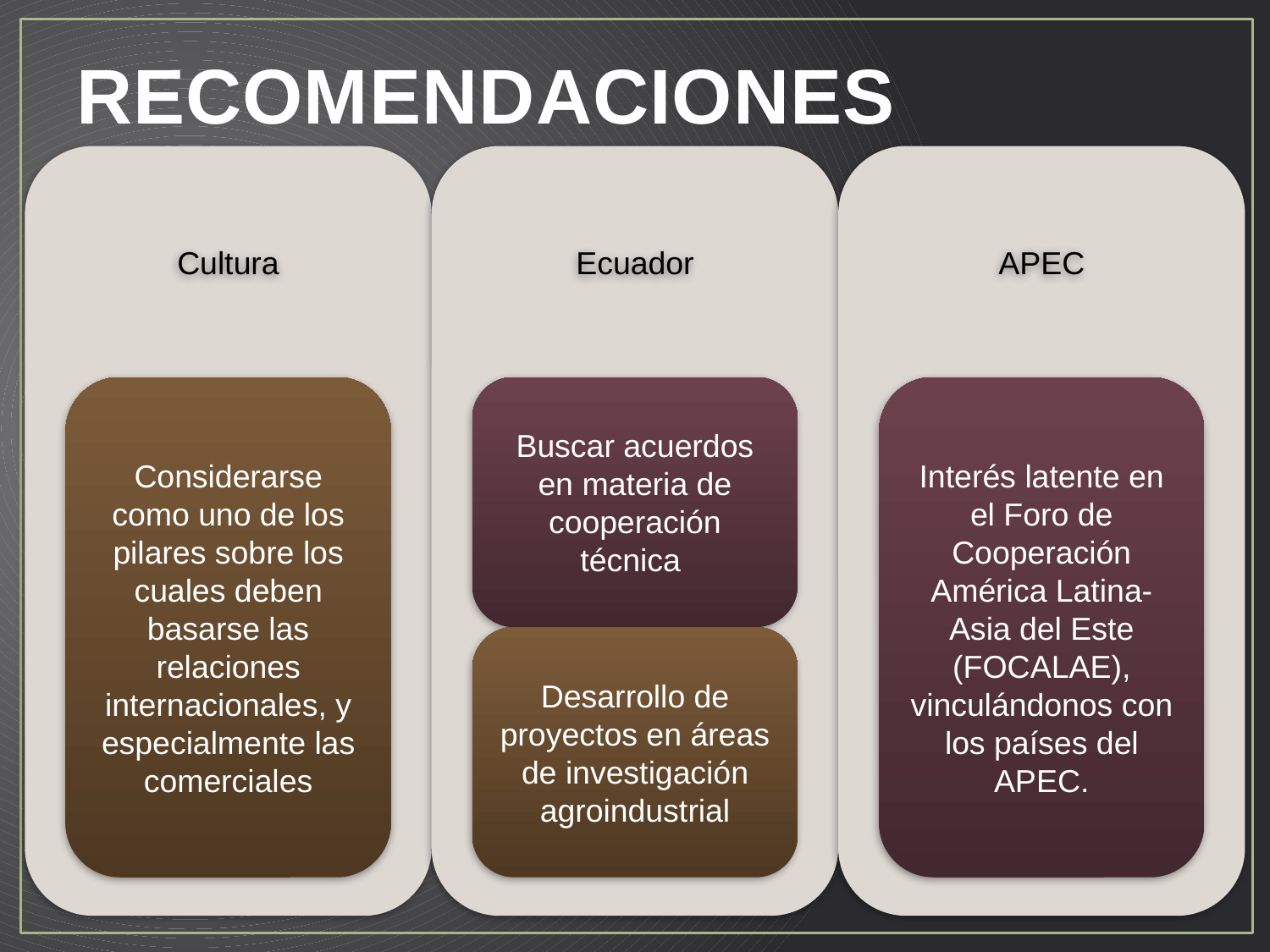

# RECOMENDACIONES
Cultura
Considerarse como uno de los pilares sobre los cuales deben basarse las relaciones internacionales, y especialmente las comerciales
Ecuador
Buscar acuerdos en materia de cooperación técnica
Desarrollo de proyectos en áreas de investigación agroindustrial
APEC
Interés latente en el Foro de Cooperación América Latina-Asia del Este (FOCALAE), vinculándonos con los países del APEC.